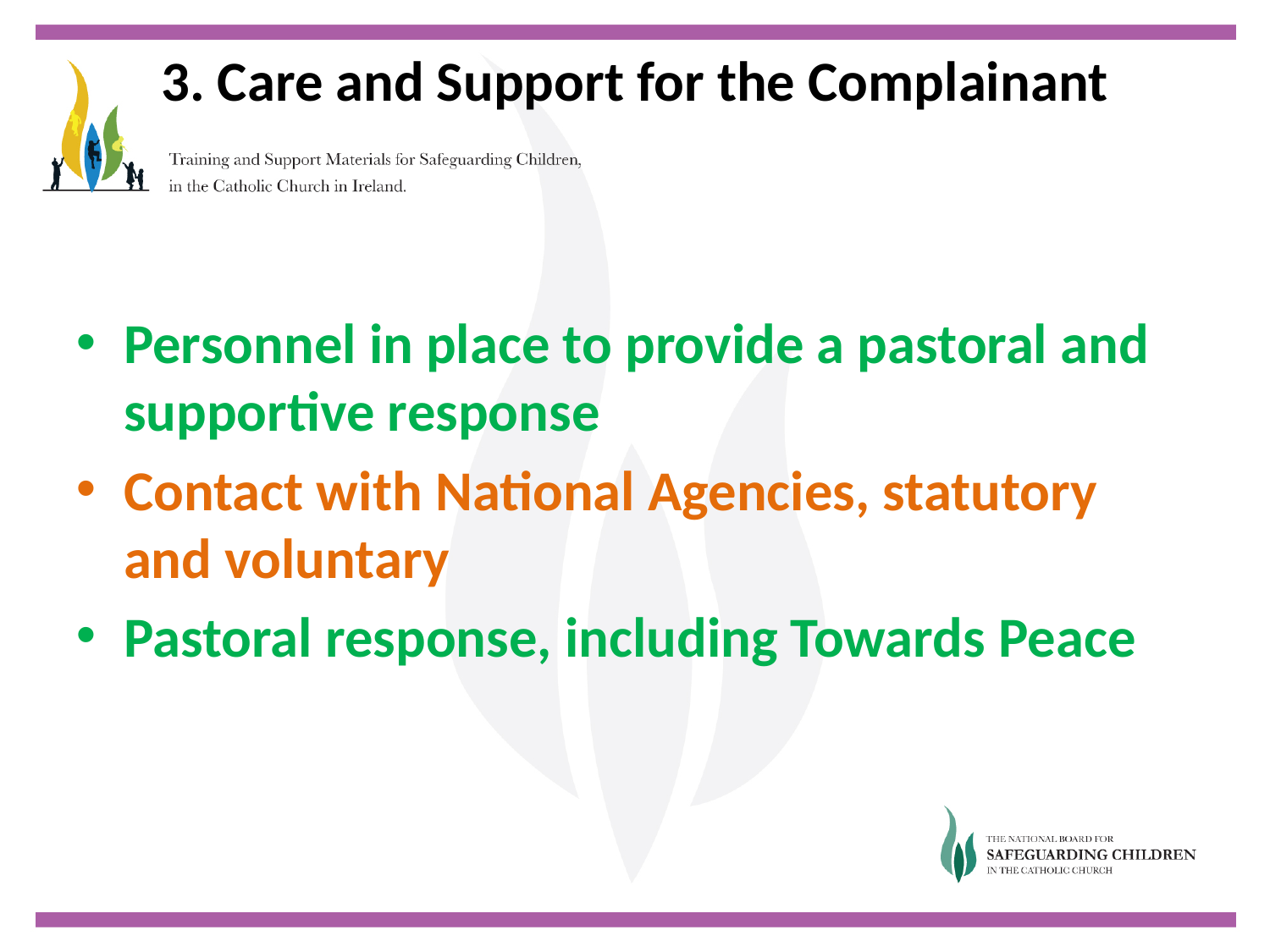

# 3. Care and Support for the Complainant

Personnel in place to provide a pastoral and supportive response
Contact with National Agencies, statutory and voluntary
Pastoral response, including Towards Peace